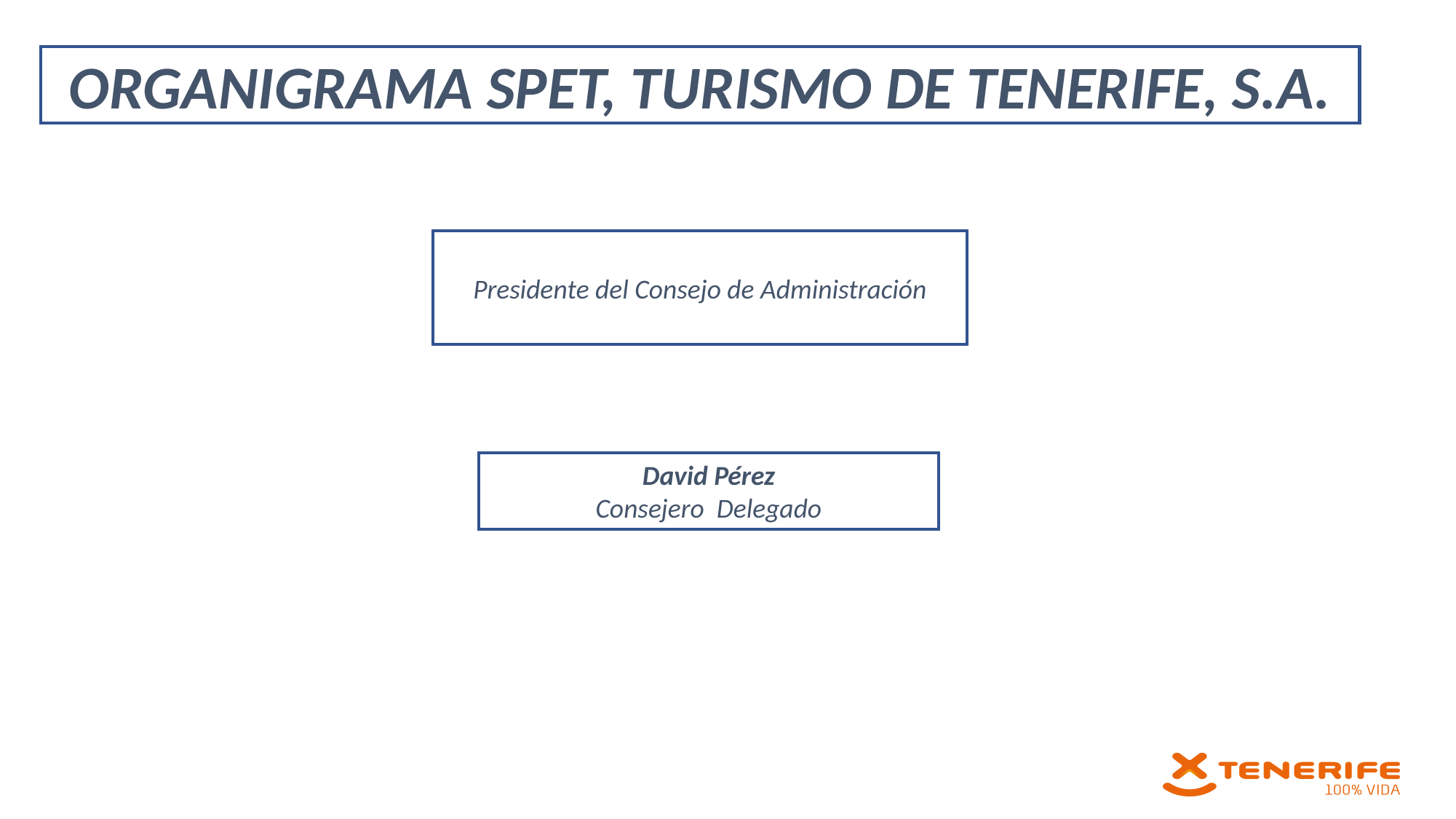

ORGANIGRAMA SPET, TURISMO DE TENERIFE, S.A.
Presidente del Consejo de Administración

David Pérez
Consejero  Delegado